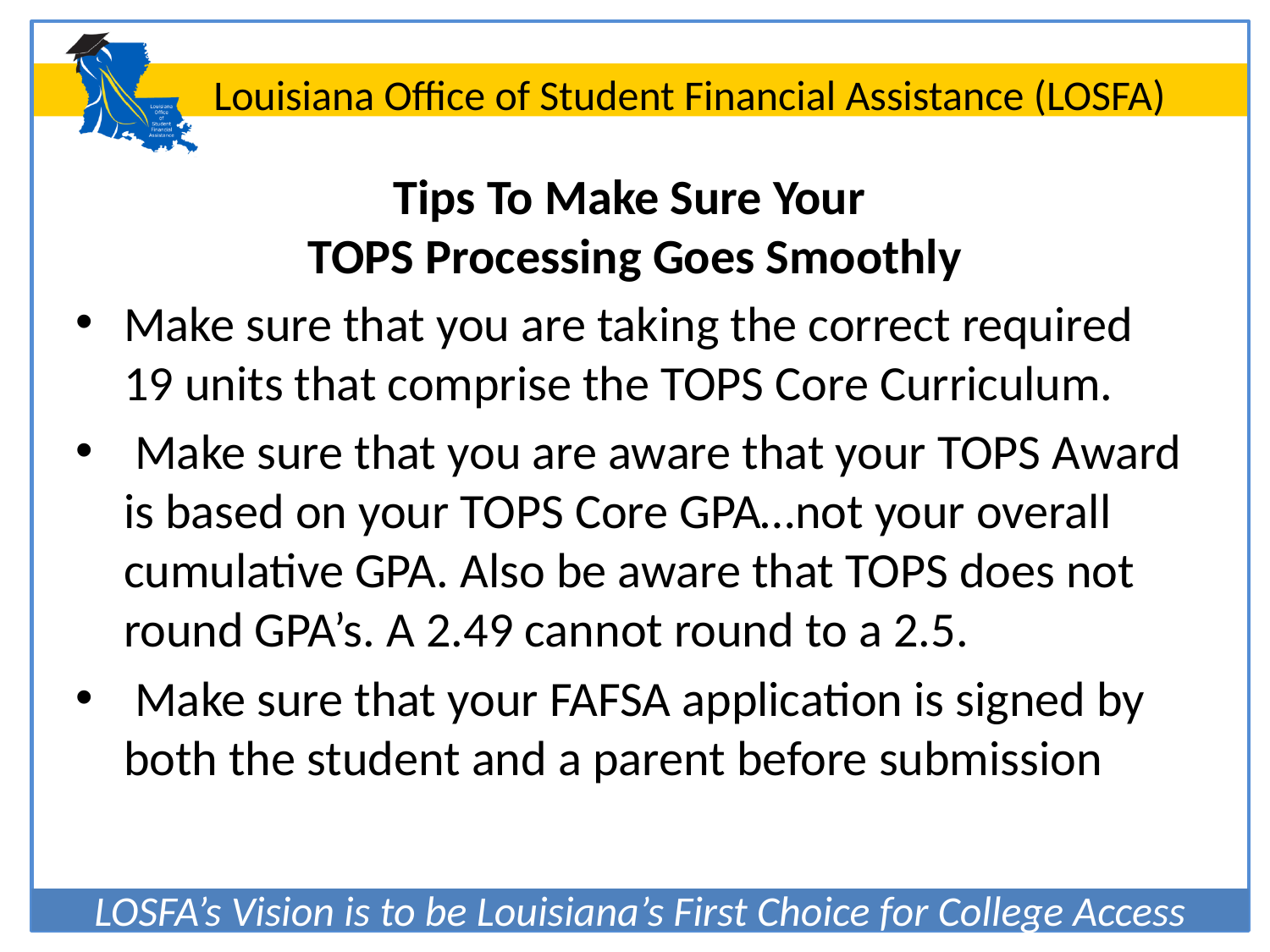

# Tips To Make Sure Your TOPS Processing Goes Smoothly
Make sure that you are taking the correct required 19 units that comprise the TOPS Core Curriculum.
 Make sure that you are aware that your TOPS Award is based on your TOPS Core GPA…not your overall cumulative GPA. Also be aware that TOPS does not round GPA’s. A 2.49 cannot round to a 2.5.
 Make sure that your FAFSA application is signed by both the student and a parent before submission